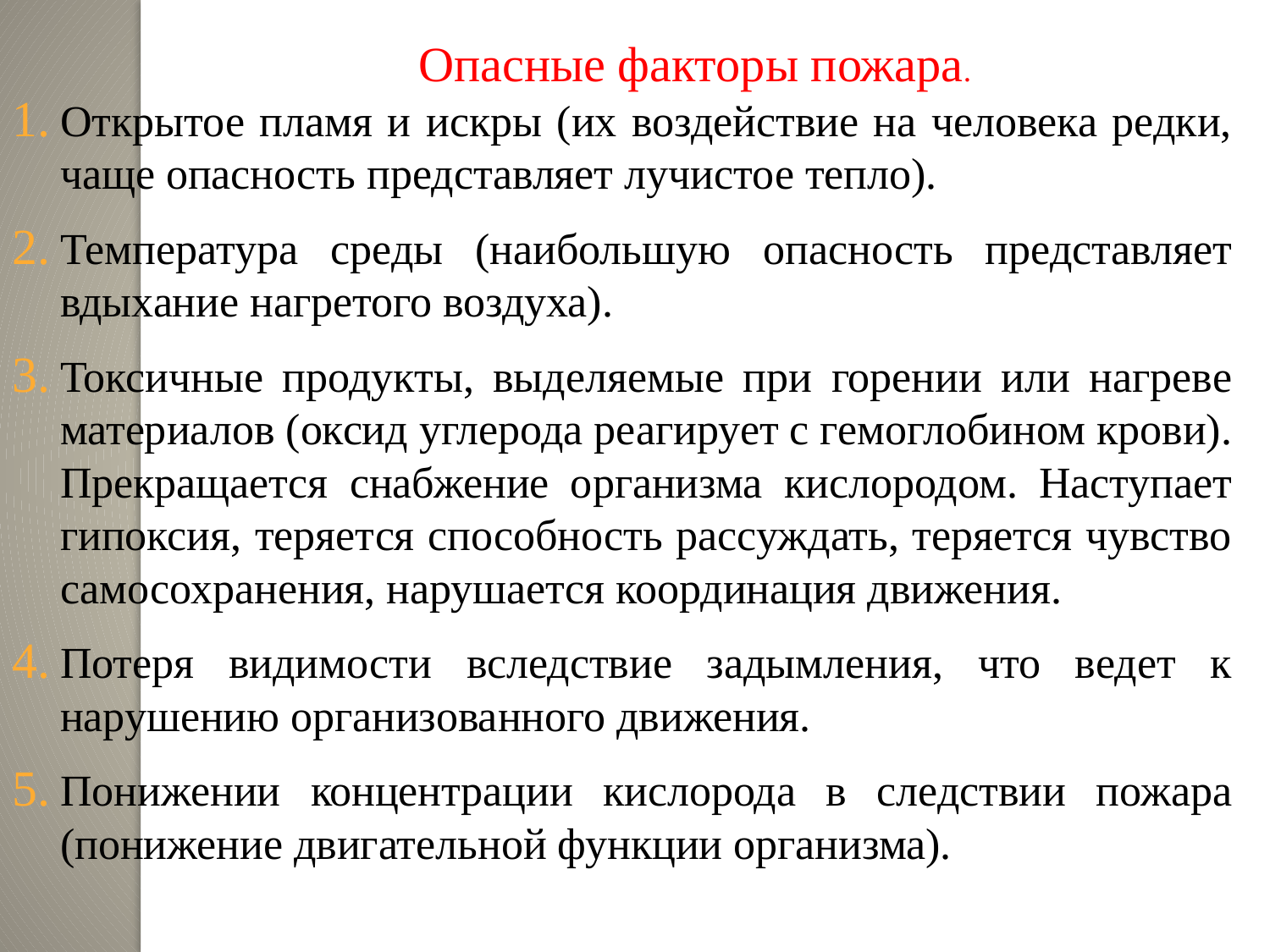

Опасные факторы пожара.
Открытое пламя и искры (их воздействие на человека редки, чаще опасность представляет лучистое тепло).
Температура среды (наибольшую опасность представляет вдыхание нагретого воздуха).
Токсичные продукты, выделяемые при горении или нагреве материалов (оксид углерода реагирует с гемоглобином крови). Прекращается снабжение организма кислородом. Наступает гипоксия, теряется способность рассуждать, теряется чувство самосохранения, нарушается координация движения.
Потеря видимости вследствие задымления, что ведет к нарушению организованного движения.
Понижении концентрации кислорода в следствии пожара (понижение двигательной функции организма).